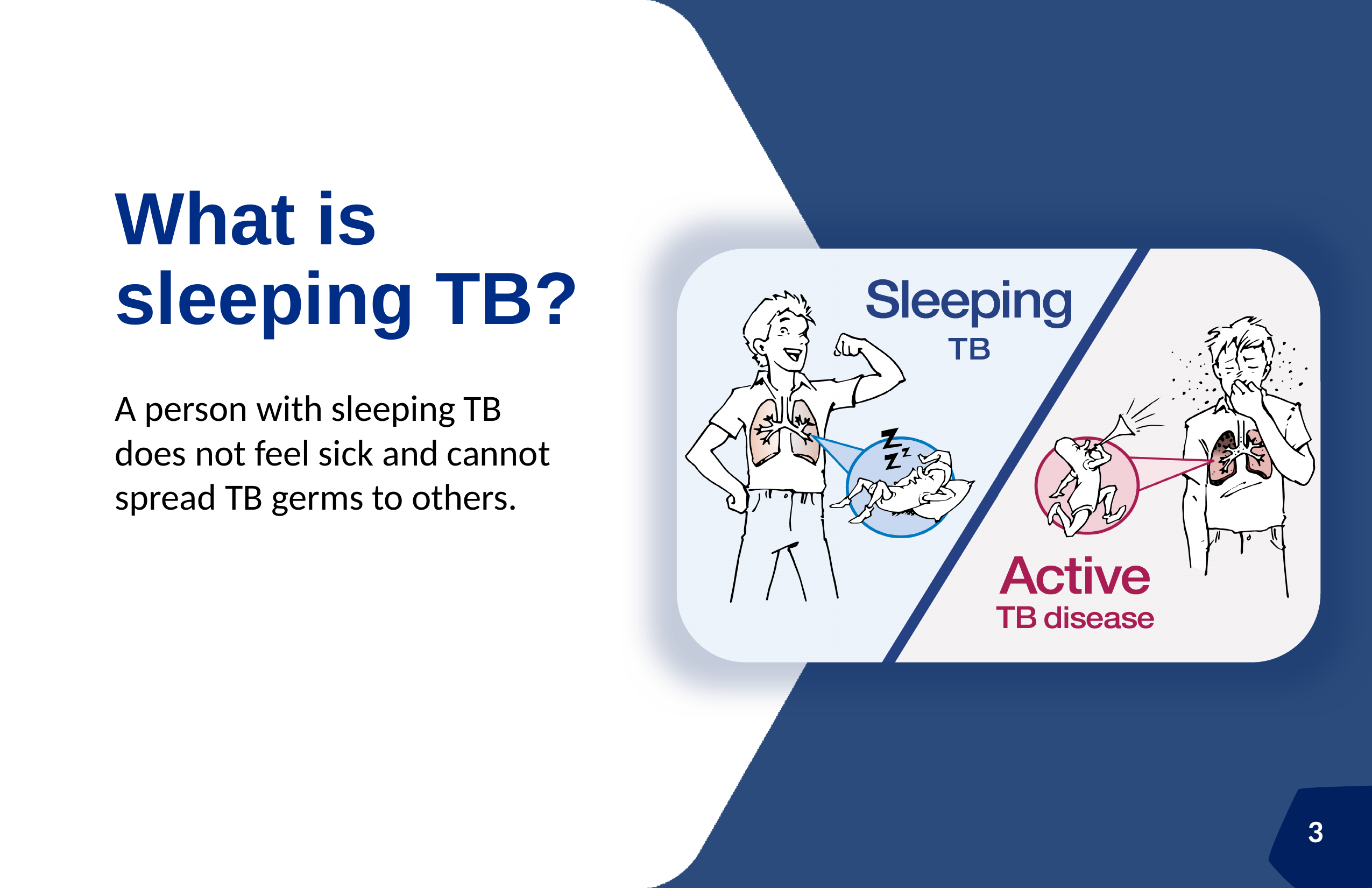

What is sleeping TB?

Sleeping
TB

A person with sleeping TB
does not feel sick and cannot spread TB germs to others.
Active
TB disease

3